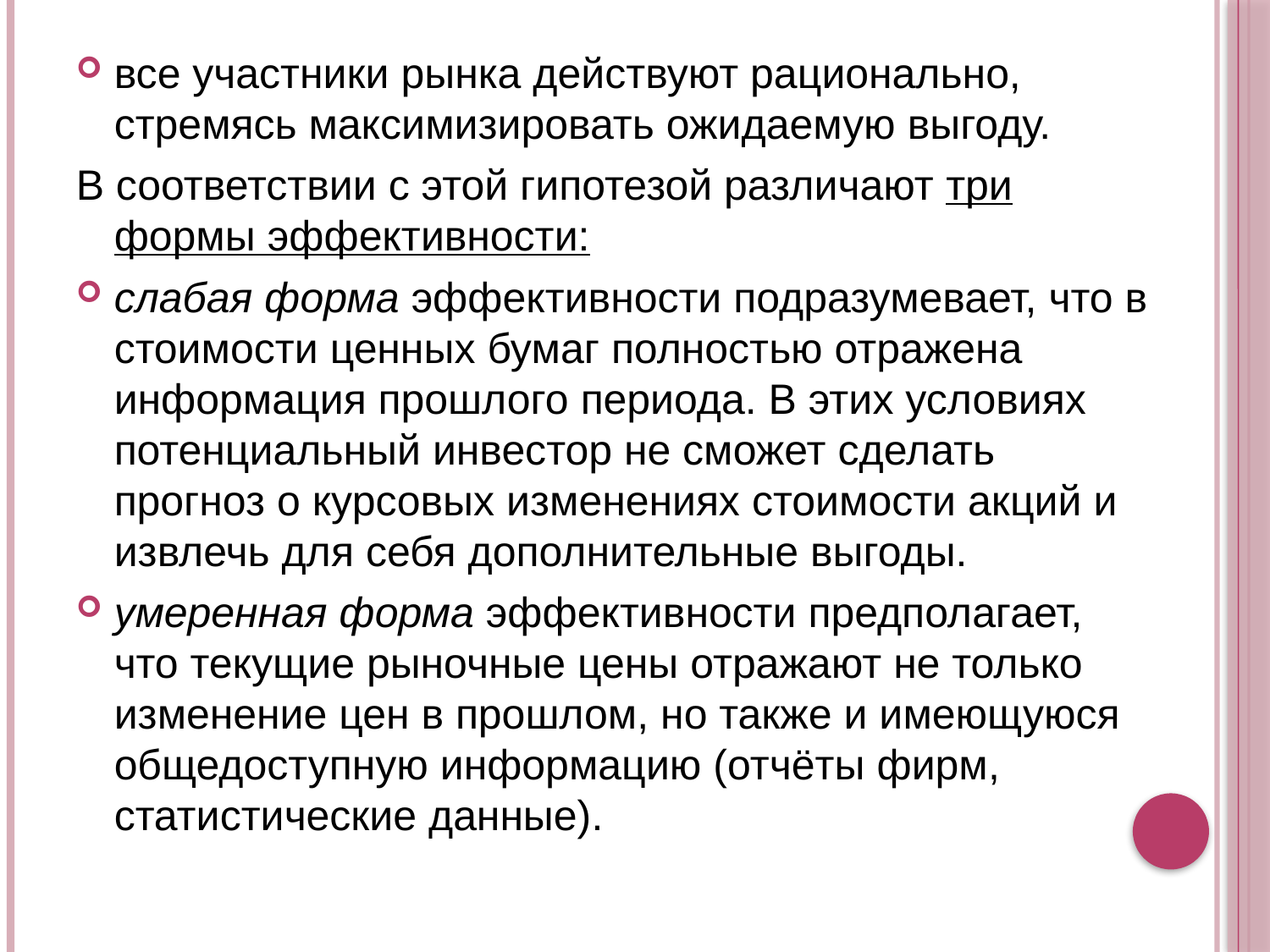

все участники рынка действуют рационально, стремясь максимизировать ожидаемую выгоду.
В соответствии с этой гипотезой различают три формы эффективности:
слабая форма эффективности подразумевает, что в стоимости ценных бумаг полностью отражена информация прошлого периода. В этих условиях потенциальный инвестор не сможет сделать прогноз о курсовых изменениях стоимости акций и извлечь для себя дополнительные выгоды.
умеренная форма эффективности предполагает, что текущие рыночные цены отражают не только изменение цен в прошлом, но также и имеющуюся общедоступную информацию (отчёты фирм, статистические данные).